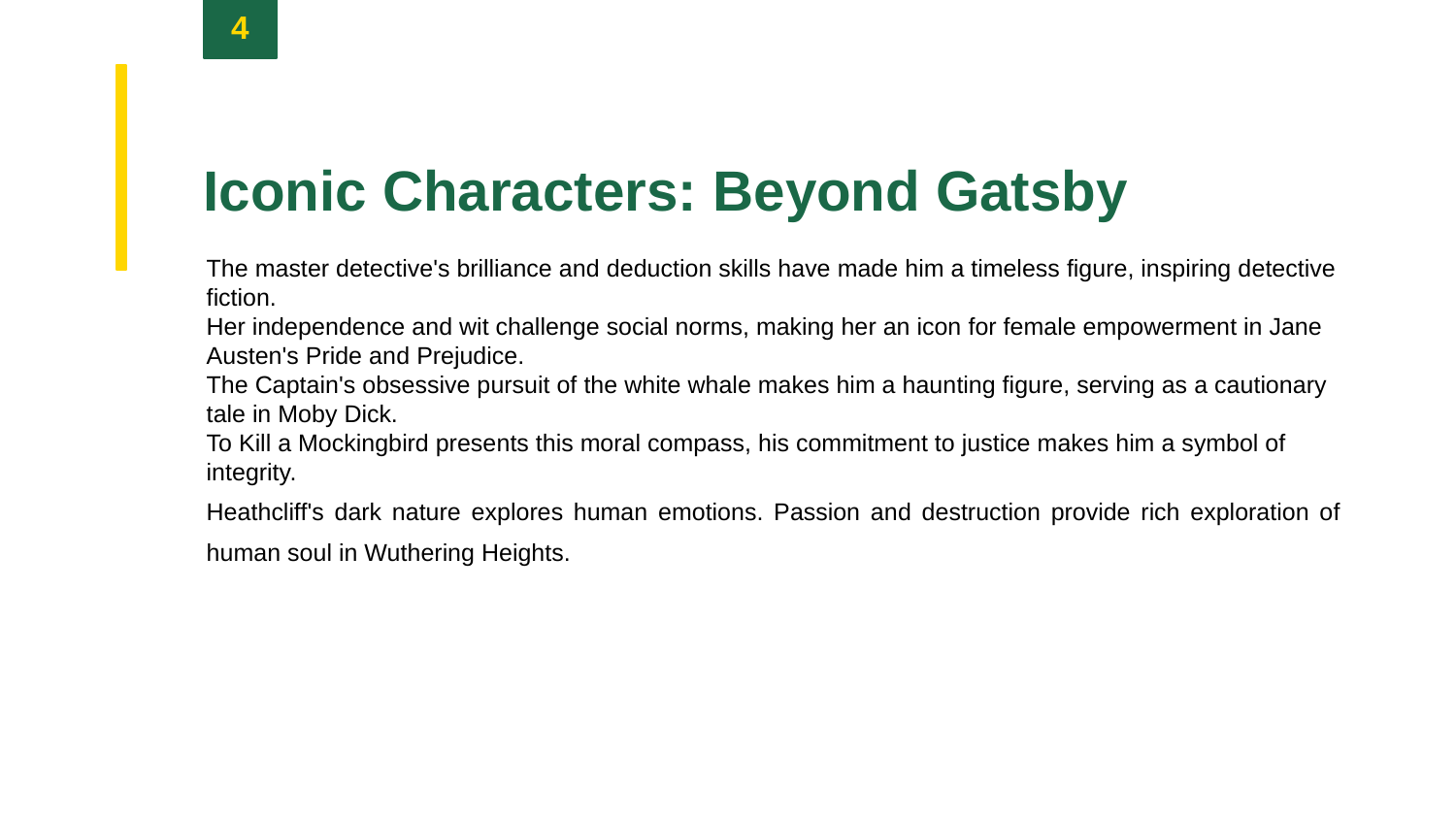

4

Iconic Characters: Beyond Gatsby
The master detective's brilliance and deduction skills have made him a timeless figure, inspiring detective fiction.
Her independence and wit challenge social norms, making her an icon for female empowerment in Jane Austen's Pride and Prejudice.
The Captain's obsessive pursuit of the white whale makes him a haunting figure, serving as a cautionary tale in Moby Dick.
To Kill a Mockingbird presents this moral compass, his commitment to justice makes him a symbol of integrity.
Heathcliff's dark nature explores human emotions. Passion and destruction provide rich exploration of human soul in Wuthering Heights.